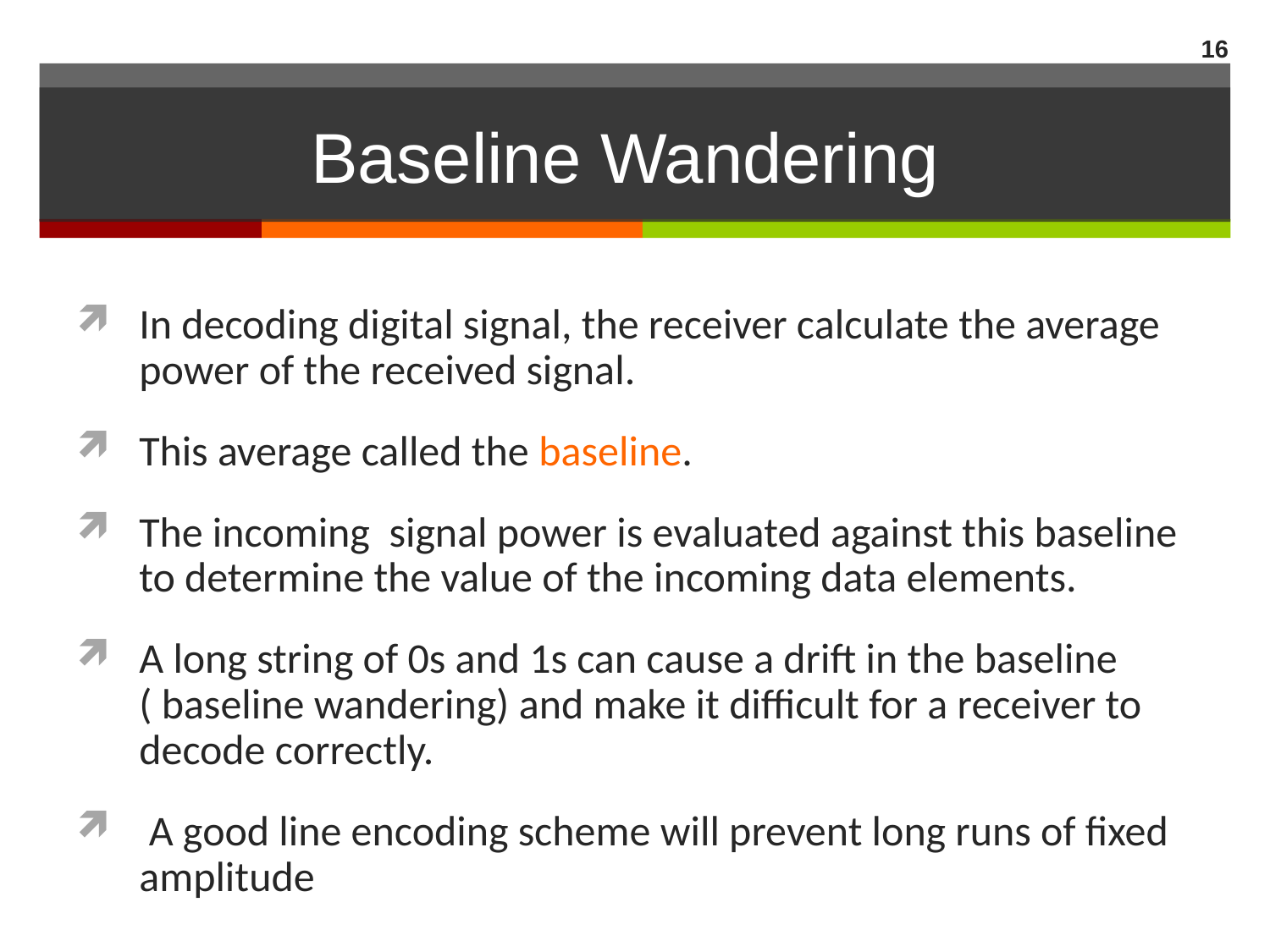

16
# Baseline Wandering
In decoding digital signal, the receiver calculate the average power of the received signal.
This average called the baseline.
The incoming  signal power is evaluated against this baseline  to determine the value of the incoming data elements.
A long string of 0s and 1s can cause a drift in the baseline ( baseline wandering) and make it difficult for a receiver to decode correctly.
 A good line encoding scheme will prevent long runs of fixed amplitude